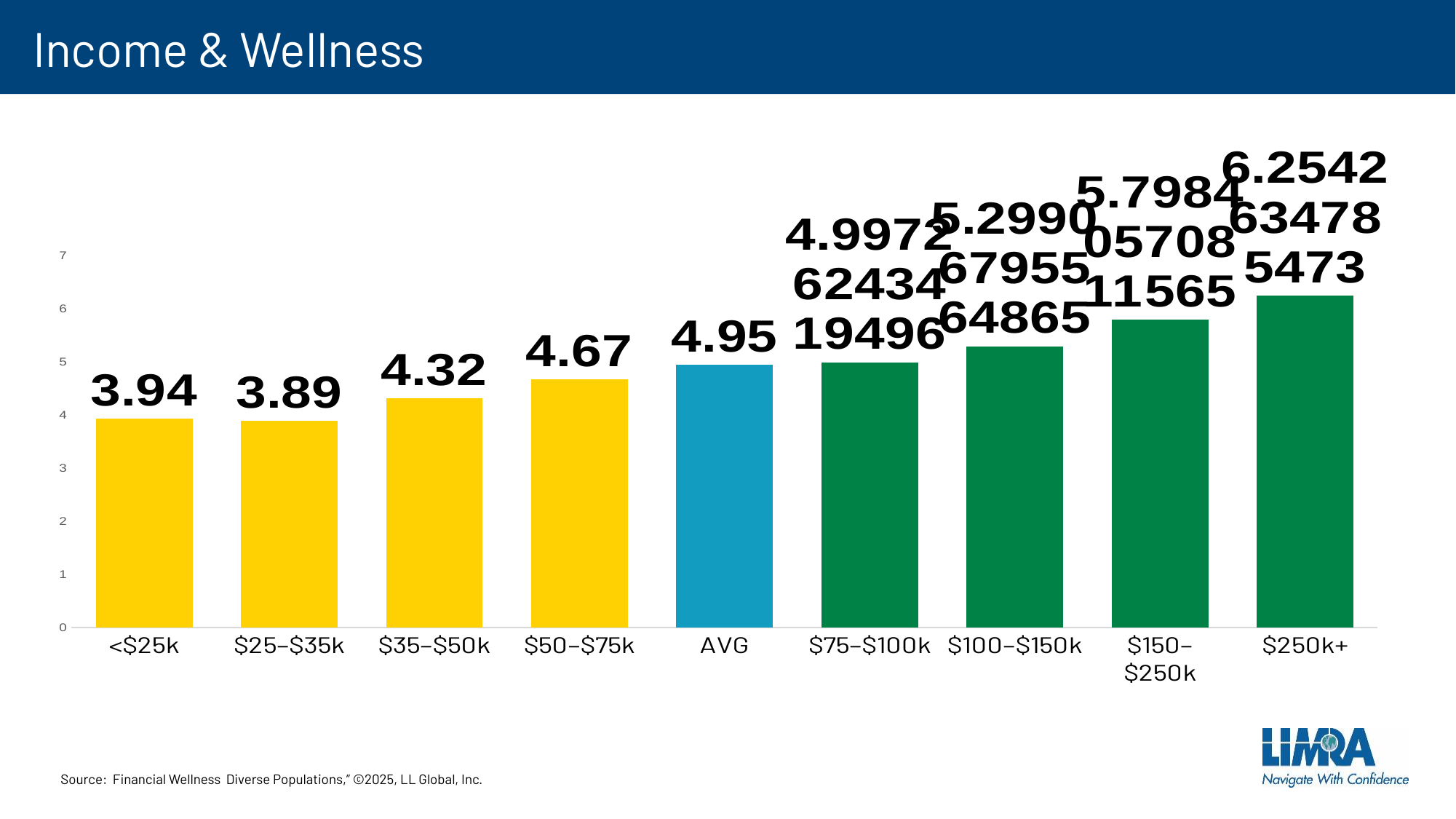

# Income & Wellness

### Chart

| Category |  |
|---|---|
| <$25k | 3.94 |
| $25–$35k | 3.89 |
| $35–$50k | 4.32 |
| $50–$75k | 4.67 |
| AVG | 4.95 |
| $75–$100k | 4.997262434194959 |
| $100–$150k | 5.299067955648647 |
| $150–$250k | 5.798405708115652 |
| $250k+ | 6.2542634785472995 |
Source:  Financial Wellness  Diverse Populations,” ©2025, LL Global, Inc.